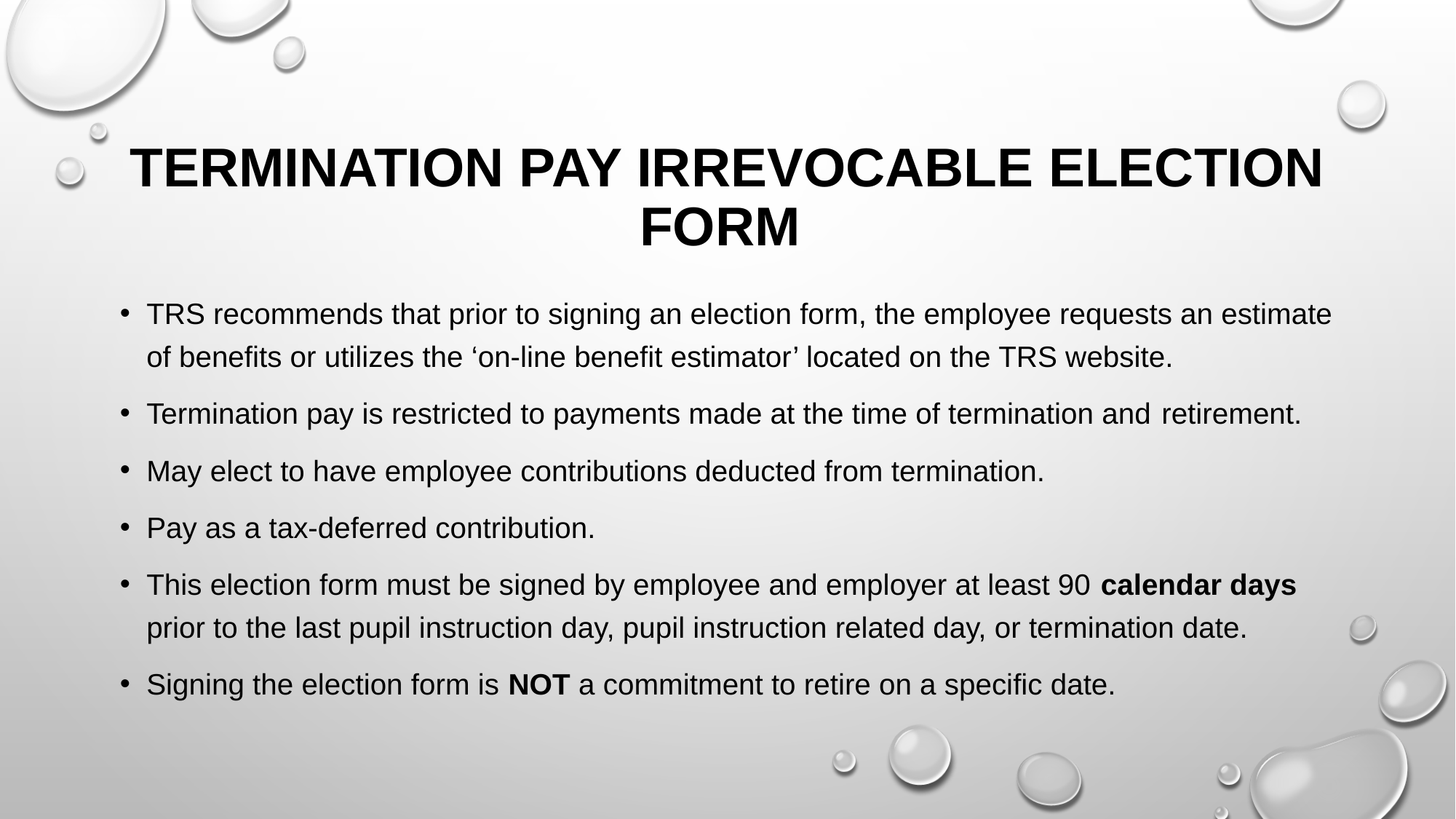

# TERMINATION PAY IRREVOCABLE ELECTION FORM
TRS recommends that prior to signing an election form, the employee requests an estimate of benefits or utilizes the ‘on-line benefit estimator’ located on the TRS website.
Termination pay is restricted to payments made at the time of termination and retirement.
May elect to have employee contributions deducted from termination.
Pay as a tax-deferred contribution.
This election form must be signed by employee and employer at least 90 calendar days prior to the last pupil instruction day, pupil instruction related day, or termination date.
Signing the election form is NOT a commitment to retire on a specific date.